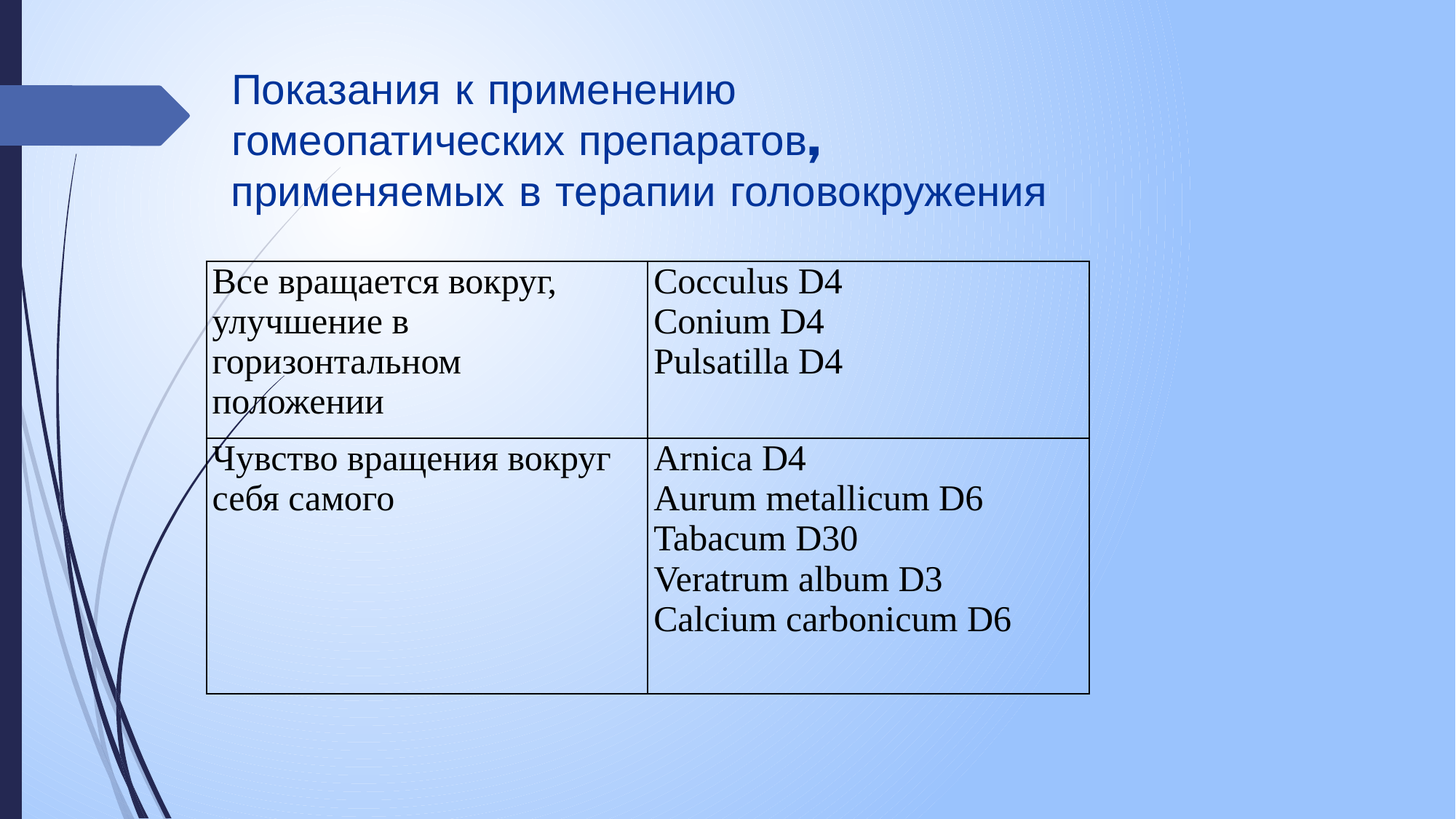

# Показания к применению гомеопатических препаратов, применяемых в терапии головокружения
| Все вращается вокруг, улучшение в горизонтальном положении | Cocculus D4 Conium D4 Pulsatilla D4 |
| --- | --- |
| Чувство вращения вокруг себя самого | Arnica D4 Aurum metallicum D6 Tabacum D30 Veratrum album D3 Calcium carbonicum D6 |